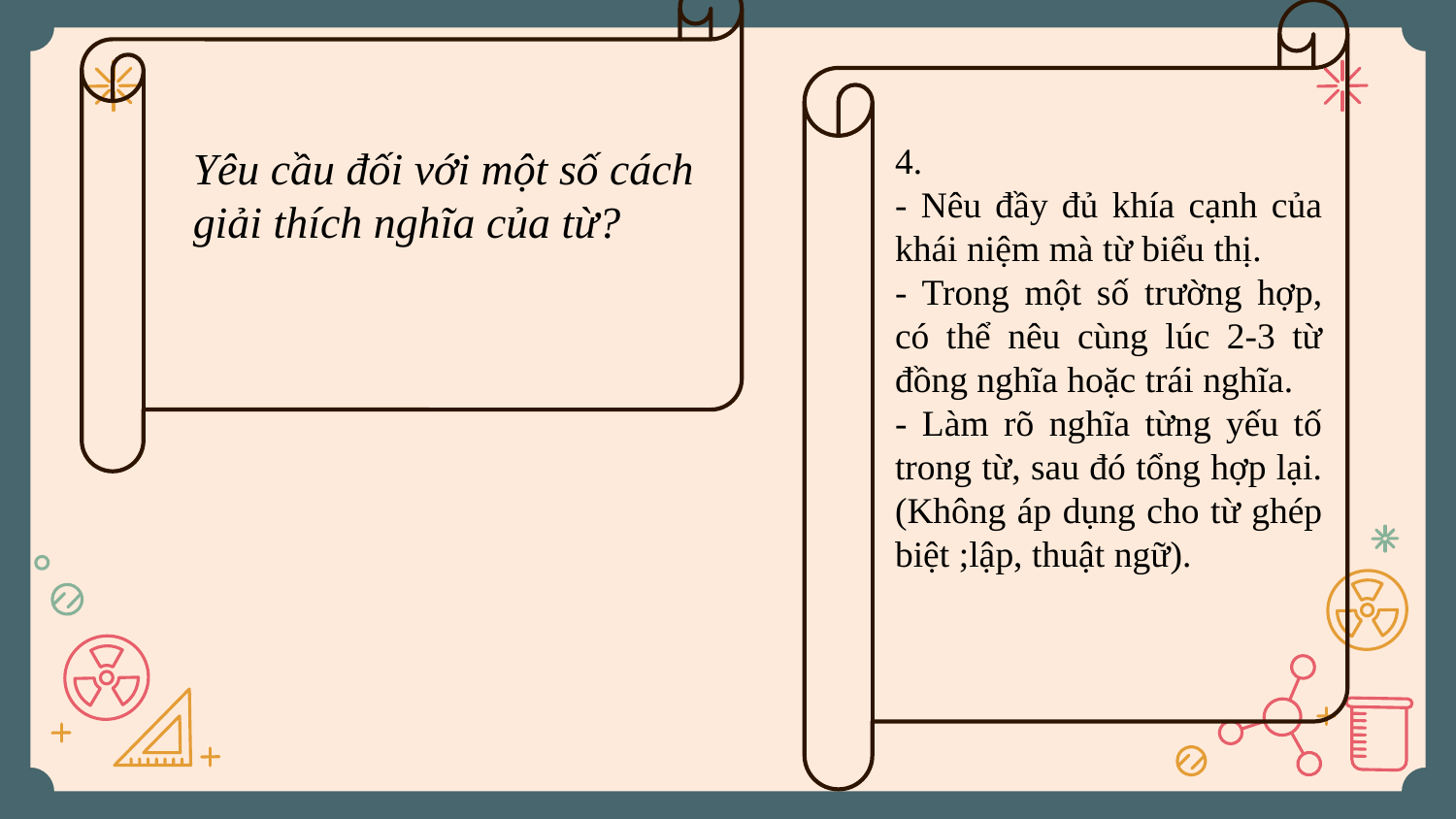

4.
- Nêu đầy đủ khía cạnh của khái niệm mà từ biểu thị.
- Trong một số trường hợp, có thể nêu cùng lúc 2-3 từ đồng nghĩa hoặc trái nghĩa.
- Làm rõ nghĩa từng yếu tố trong từ, sau đó tổng hợp lại.(Không áp dụng cho từ ghép biệt ;lập, thuật ngữ).

Yêu cầu đối với một số cách giải thích nghĩa của từ?